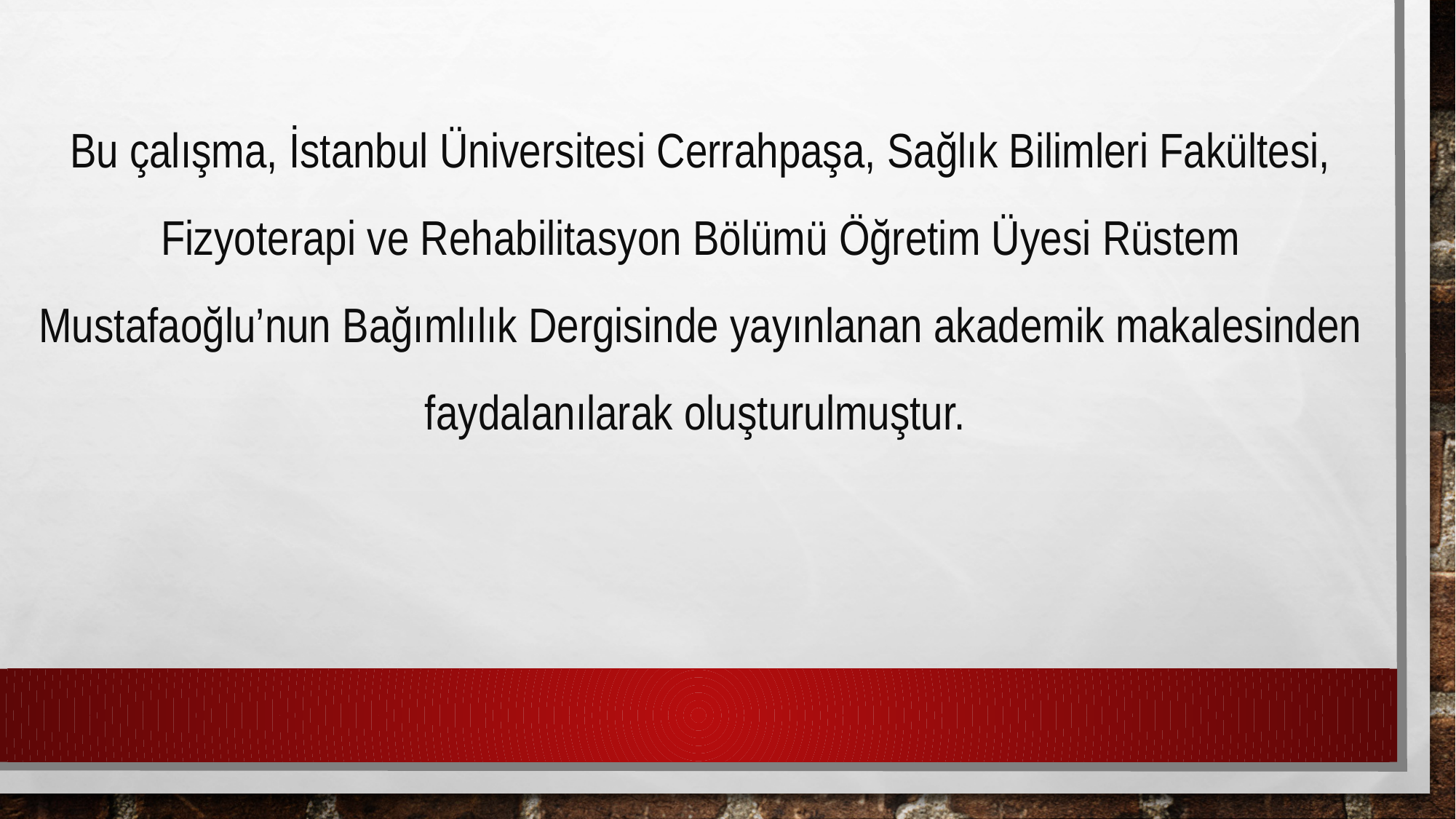

Bu çalışma, İstanbul Üniversitesi Cerrahpaşa, Sağlık Bilimleri Fakültesi, Fizyoterapi ve Rehabilitasyon Bölümü Öğretim Üyesi Rüstem Mustafaoğlu’nun Bağımlılık Dergisinde yayınlanan akademik makalesinden faydalanılarak oluşturulmuştur.